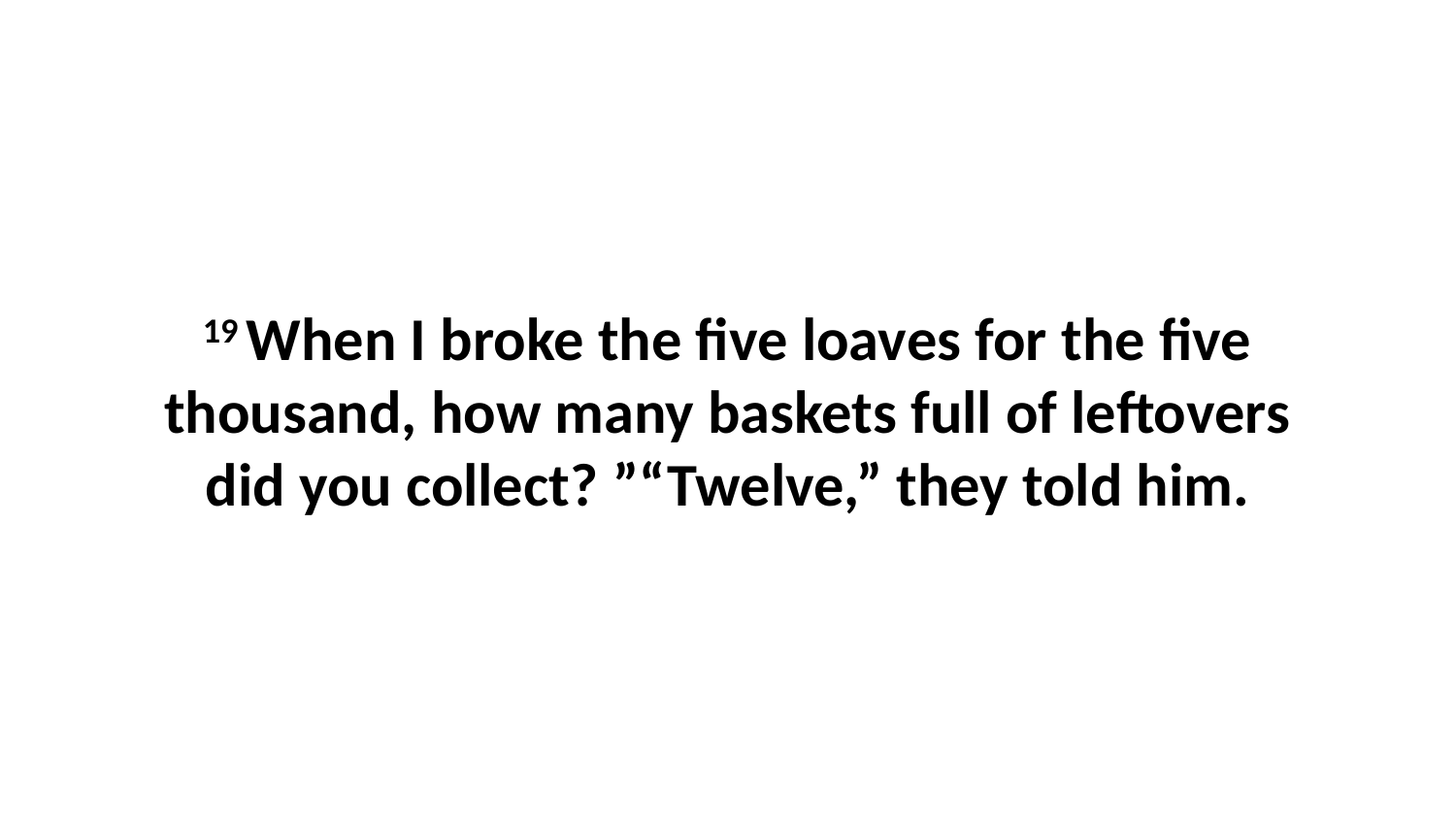

19 When I broke the five loaves for the five thousand, how many baskets full of leftovers did you collect? ”“Twelve,” they told him.